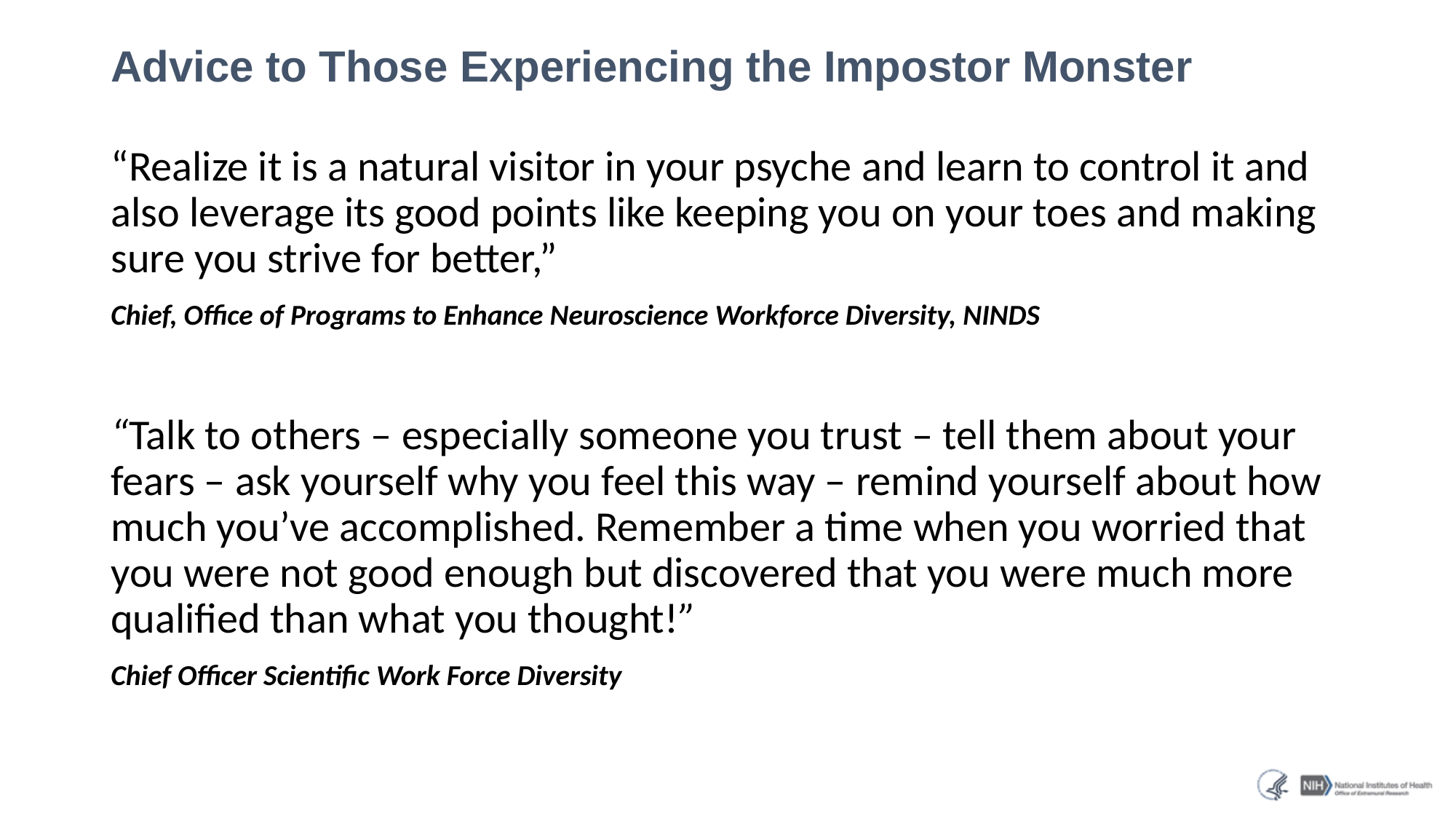

# Advice to Those Experiencing the Impostor Monster
“Realize it is a natural visitor in your psyche and learn to control it and also leverage its good points like keeping you on your toes and making sure you strive for better,”
Chief, Office of Programs to Enhance Neuroscience Workforce Diversity, NINDS

“Talk to others – especially someone you trust – tell them about your fears – ask yourself why you feel this way – remind yourself about how much you’ve accomplished. Remember a time when you worried that you were not good enough but discovered that you were much more qualified than what you thought!”
Chief Officer Scientific Work Force Diversity